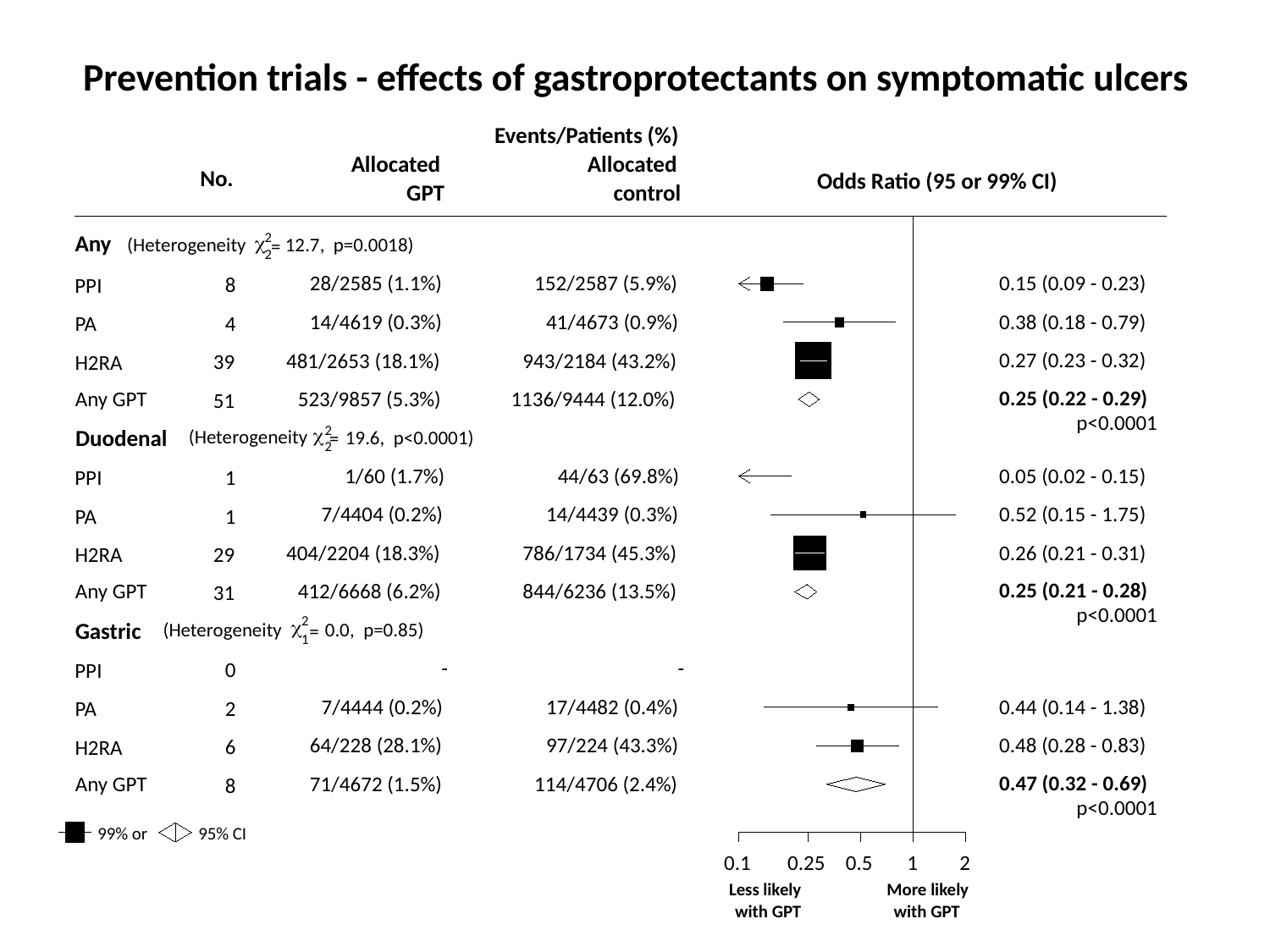

Prevention trials - effects of gastroprotectants on symptomatic ulcers
Events/Patients (%)

Allocated
Allocated
No.
Odds Ratio (95 or 99% CI)
GPT
control

2
Any
(Heterogeneity
12.7,  p=0.0018)
 =
2
0.15 (0.09 - 0.23)
28/2585 (1.1%)
152/2587 (5.9%)
8
PPI

0.38 (0.18 - 0.79)
14/4619 (0.3%)
41/4673 (0.9%)
PA
4

0.27 (0.23 - 0.32)
481/2653 (18.1%)
943/2184 (43.2%)
39
H2RA

0.25 (0.22 - 0.29)
Any GPT
523/9857 (5.3%)
1136/9444 (12.0%)
51

 p<0.0001
Duodenal
1/60 (1.7%)
PPI
1

0.1
0.25
0.5
1
2
Less likely
More likely
with GPT
with GPT
2
(Heterogeneity
19.6,  p<0.0001)
 =
2
44/63 (69.8%)
0.05 (0.02 - 0.15)

7/4404 (0.2%)
14/4439 (0.3%)
0.52 (0.15 - 1.75)
PA
1

404/2204 (18.3%)
786/1734 (45.3%)
0.26 (0.21 - 0.31)
29
H2RA

0.25 (0.21 - 0.28)
Any GPT
412/6668 (6.2%)
844/6236 (13.5%)
31

 p<0.0001
2
Gastric
(Heterogeneity
0.0,  p=0.85)
 =
1
-
-
0
PPI
7/4444 (0.2%)
17/4482 (0.4%)
0.44 (0.14 - 1.38)
2
PA

0.48 (0.28 - 0.83)
64/228 (28.1%)
97/224 (43.3%)
6
H2RA

0.47 (0.32 - 0.69)
Any GPT
71/4672 (1.5%)
114/4706 (2.4%)
8

 p<0.0001
99% or

95% CI

χ
χ
χ